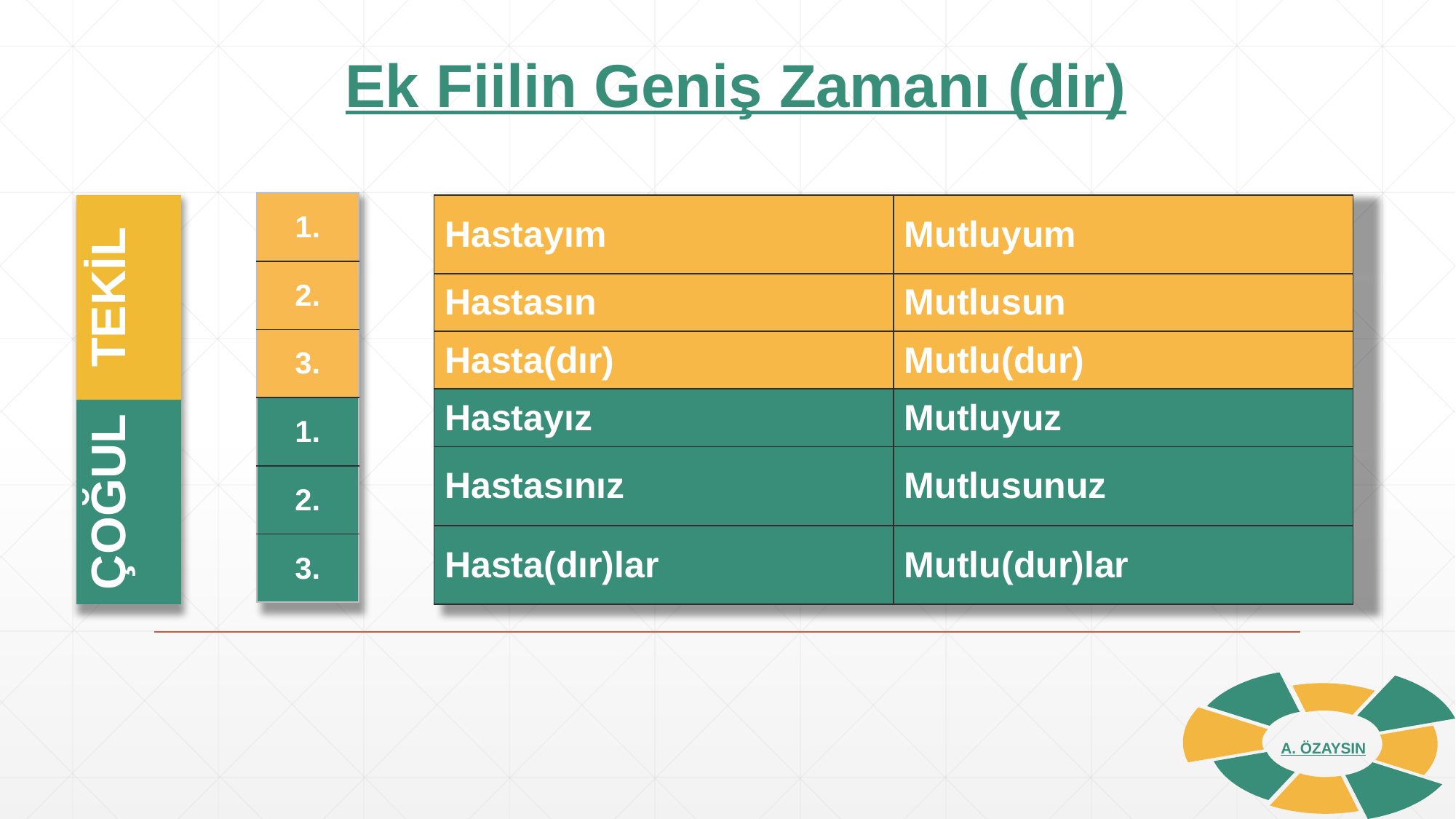

Ek Fiilin Geniş Zamanı (dir)
| 1. |
| --- |
| 2. |
| 3. |
| 1. |
| 2. |
| 3. |
| TEKİL |
| --- |
| ÇOĞUL |
| Hastayım | Mutluyum |
| --- | --- |
| Hastasın | Mutlusun |
| Hasta(dır) | Mutlu(dur) |
| Hastayız | Mutluyuz |
| Hastasınız | Mutlusunuz |
| Hasta(dır)lar | Mutlu(dur)lar |

A. ÖZAYSIN